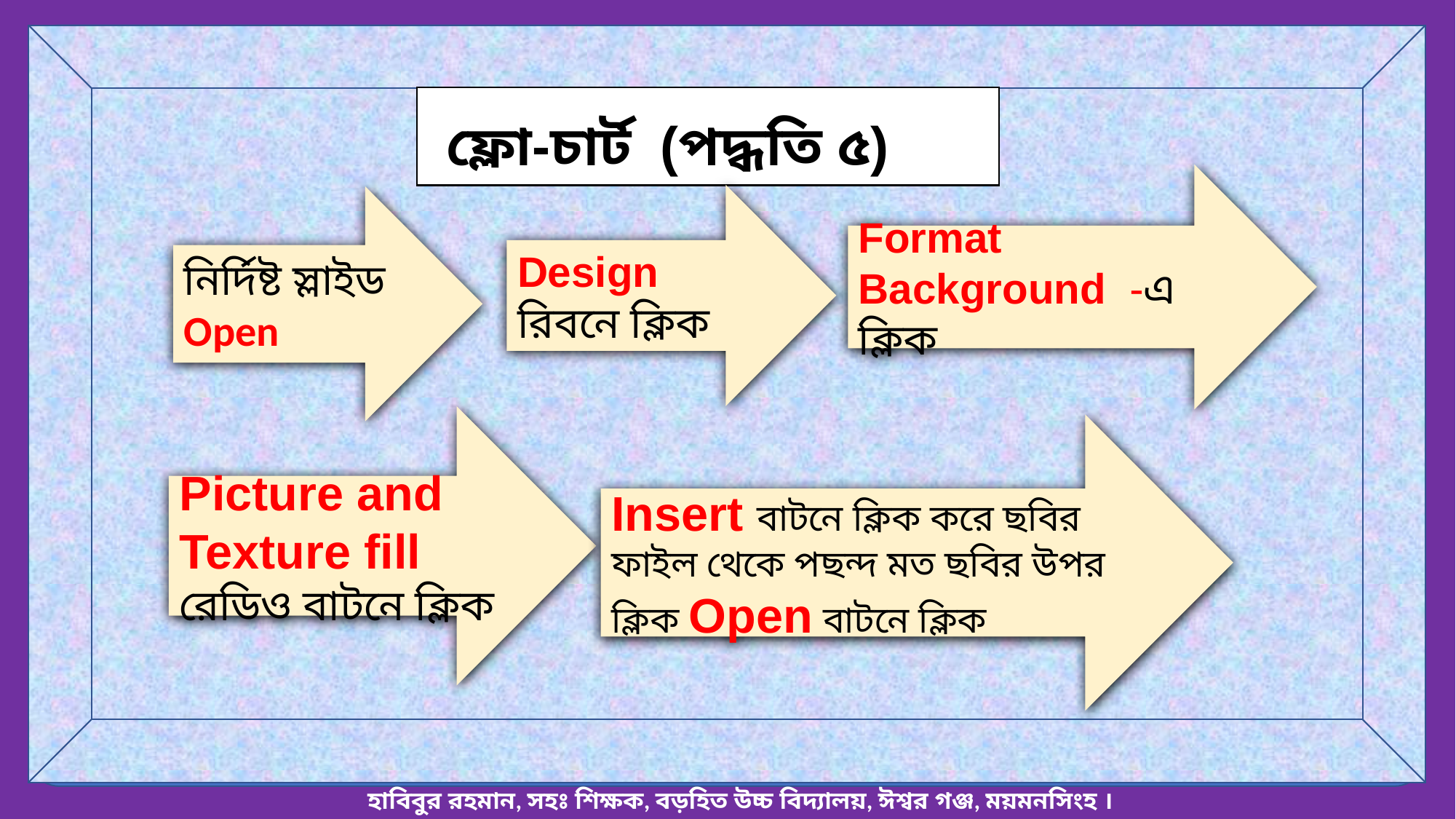

ফ্লো-চার্ট  (পদ্ধতি ৫)
Format Background  -এ ক্লিক
Design রিবনে ক্লিক
নির্দিষ্ট স্লাইড Open
Picture and Texture fill রেডিও বাটনে ক্লিক
Insert বাটনে ক্লিক করে ছবির ফাইল থেকে পছন্দ মত ছবির উপর ক্লিক Open বাটনে ক্লিক